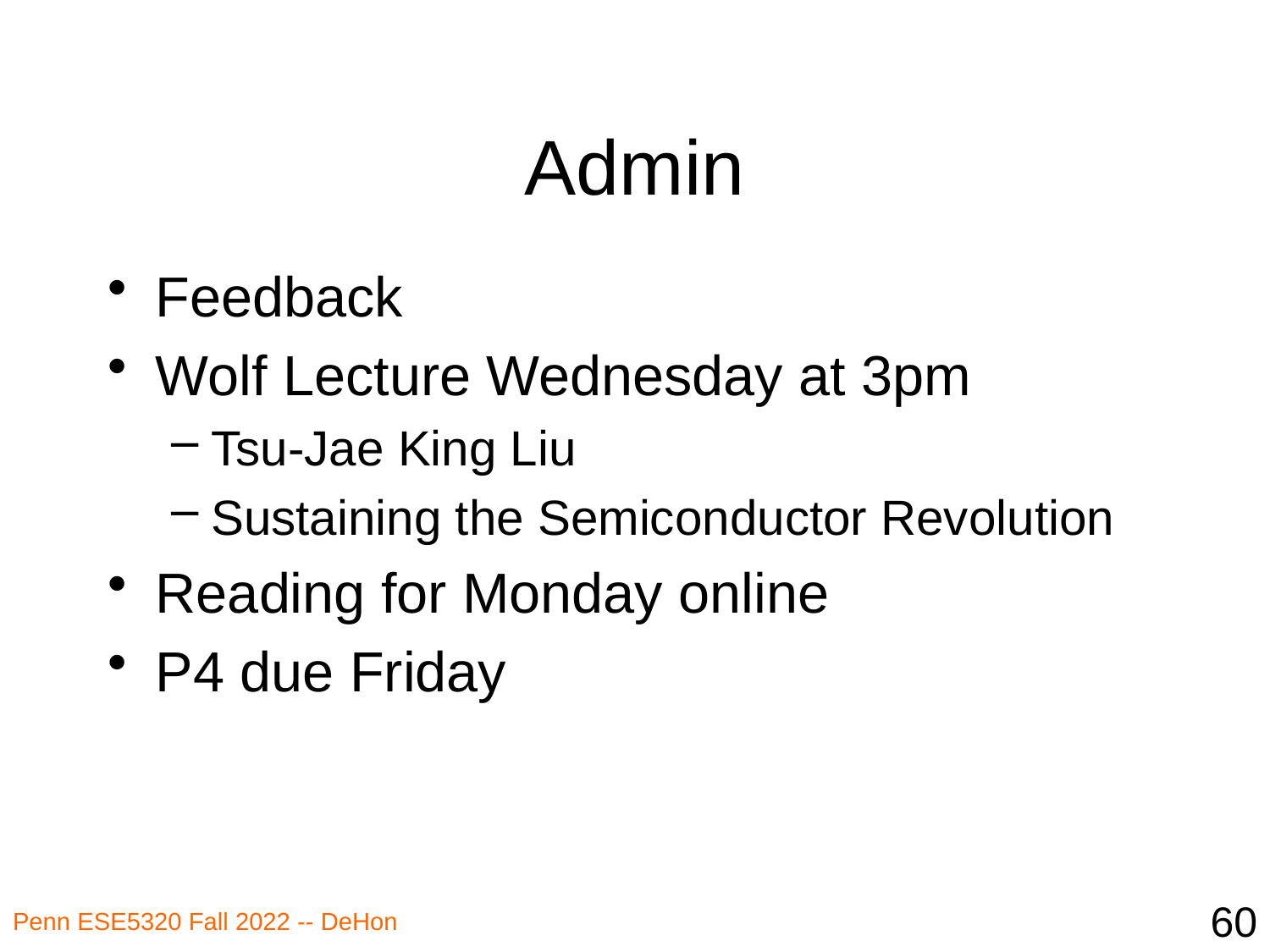

# Admin
Feedback
Wolf Lecture Wednesday at 3pm
Tsu-Jae King Liu
Sustaining the Semiconductor Revolution
Reading for Monday online
P4 due Friday

60
Penn ESE5320 Fall 2022 -- DeHon